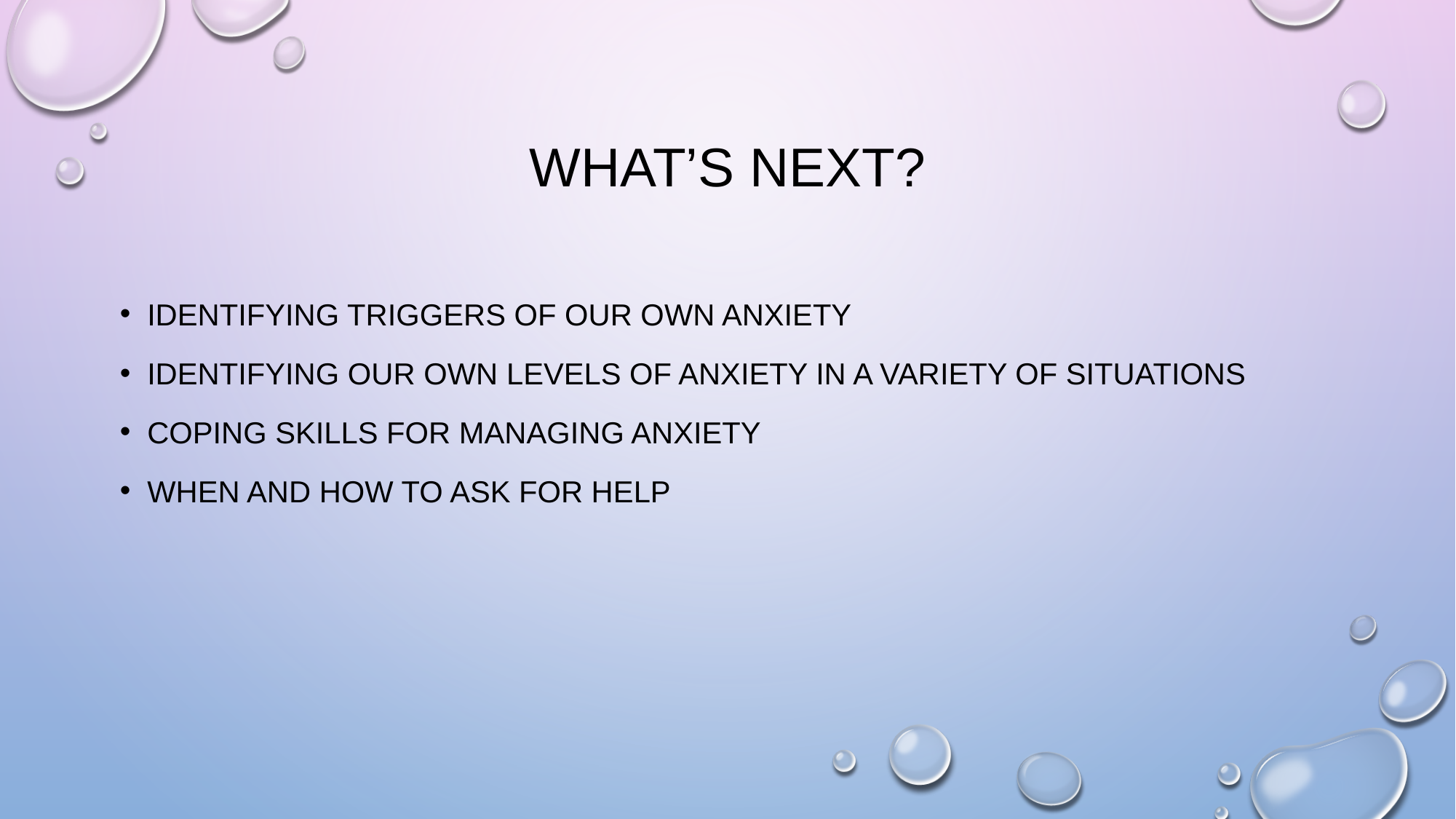

# What’s next?
Identifying triggers of our own anxiety
Identifying our own levels of anxiety in a variety of situations
Coping skills for managing anxiety
When and how to ask for help